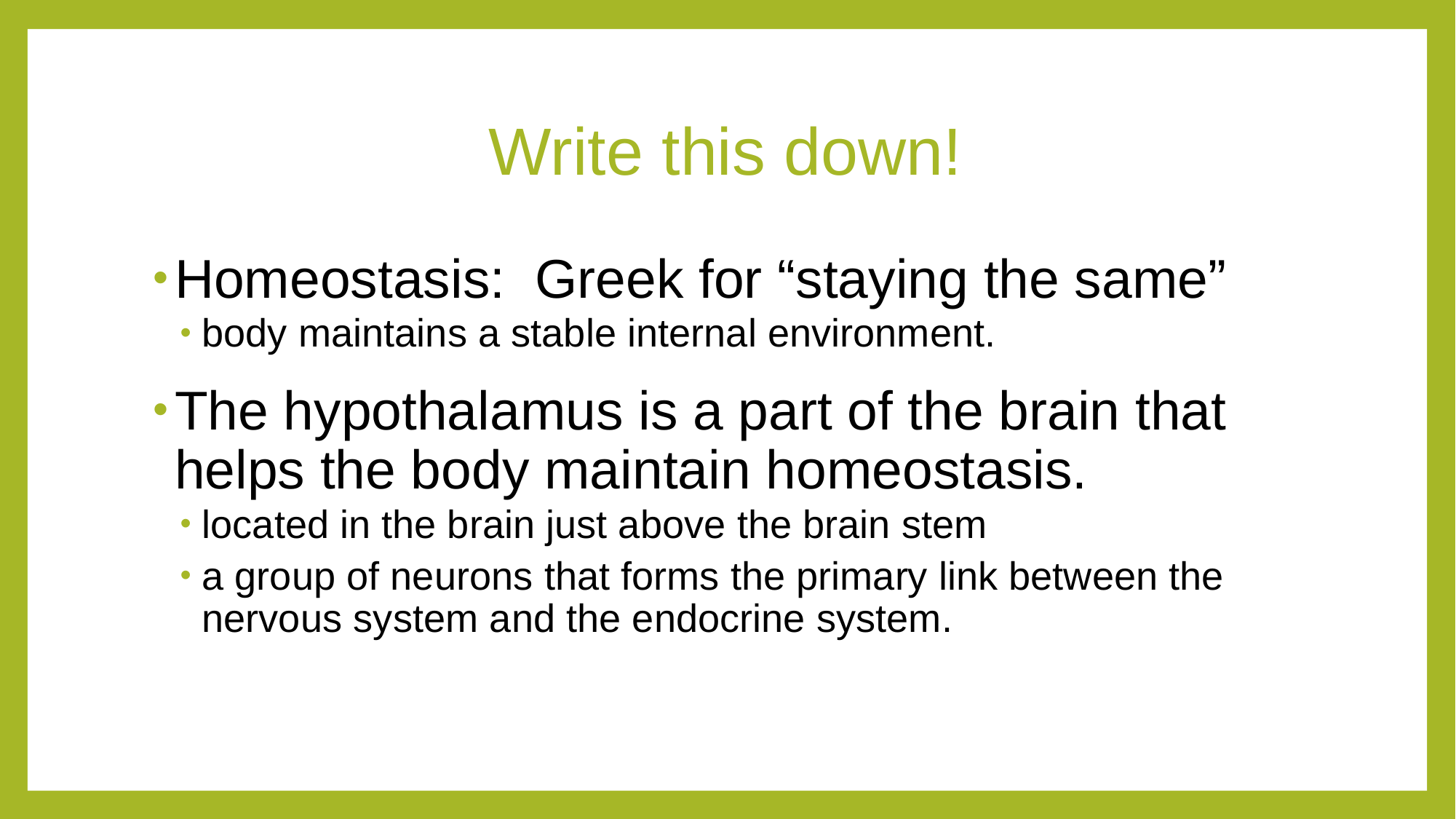

# Write this down!
Homeostasis:  Greek for “staying the same”
body maintains a stable internal environment.
The hypothalamus is a part of the brain that helps the body maintain homeostasis.
located in the brain just above the brain stem
a group of neurons that forms the primary link between the nervous system and the endocrine system.